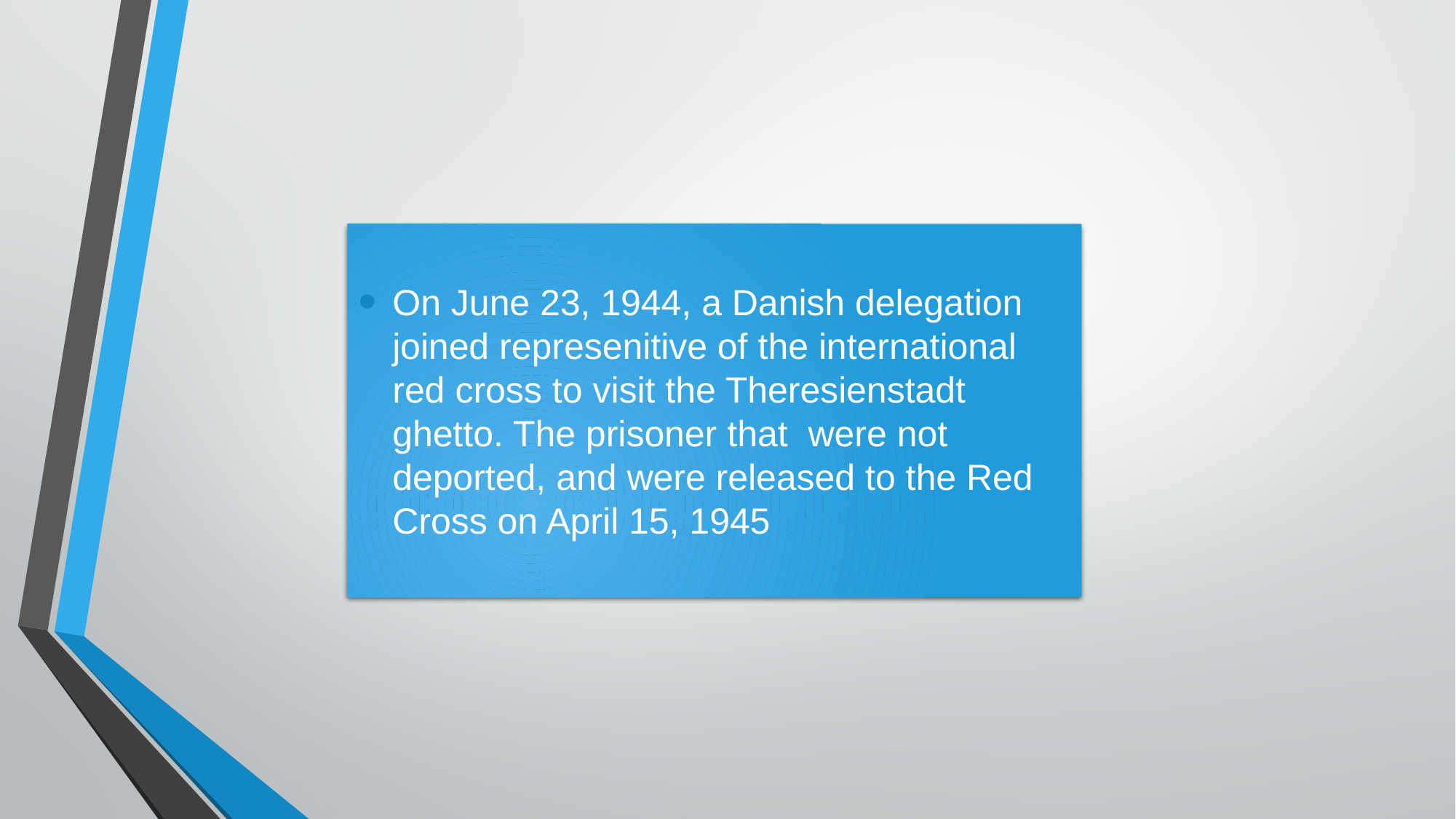

# o
On June 23, 1944, a Danish delegation joined represenitive of the international red cross to visit the Theresienstadt ghetto. The prisoner that  were not deported, and were released to the Red Cross on April 15, 1945